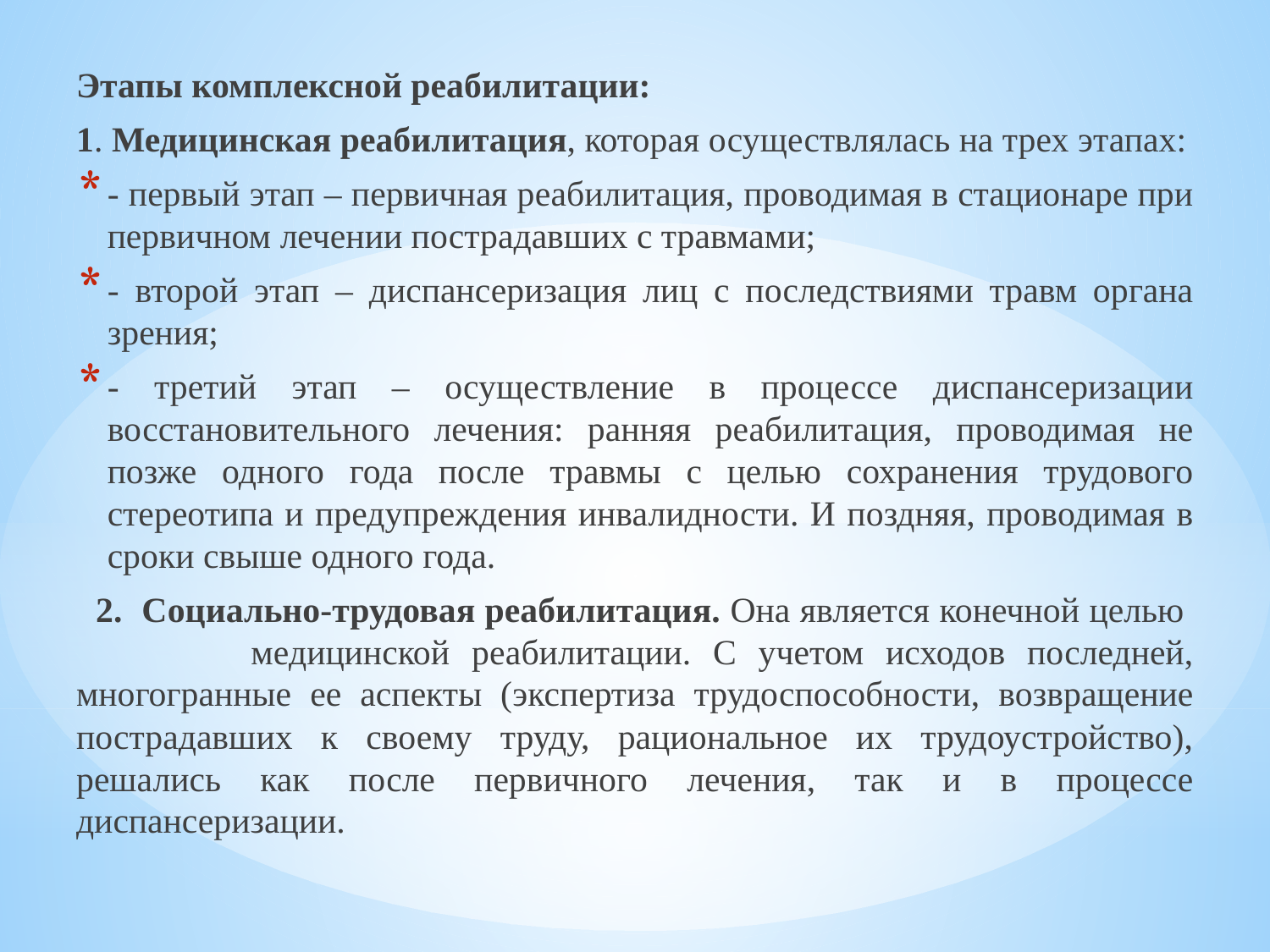

Этапы комплексной реабилитации:
1. Медицинская реабилитация, которая осуществлялась на трех этапах:
- первый этап – первичная реабилитация, проводимая в стационаре при первичном лечении пострадавших с травмами;
- второй этап – диспансеризация лиц с последствиями травм органа зрения;
- третий этап – осуществление в процессе диспансеризации восстановительного лечения: ранняя реабилитация, проводимая не позже одного года после травмы с целью сохранения трудового стереотипа и предупреждения инвалидности. И поздняя, проводимая в сроки свыше одного года.
  2.  Социально-трудовая реабилитация. Она является конечной целью          медицинской реабилитации. С учетом исходов последней, многогранные ее аспекты (экспертиза трудоспособности, возвращение пострадавших к своему труду, рациональное их трудоустройство), решались как после первичного лечения, так и в процессе диспансеризации.